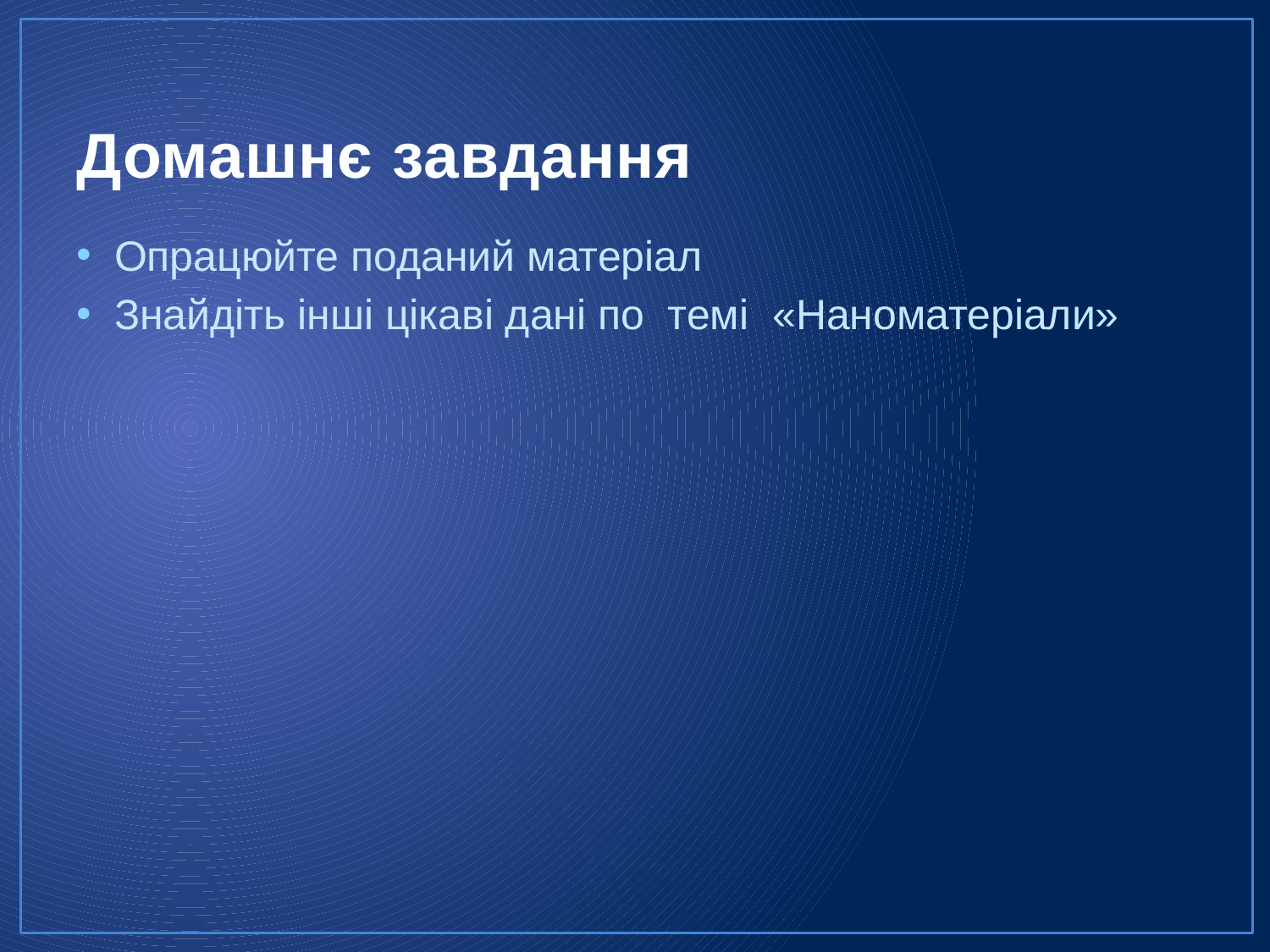

# Домашнє завдання
Опрацюйте поданий матеріал
Знайдіть інші цікаві дані по  темі  «Наноматеріали»